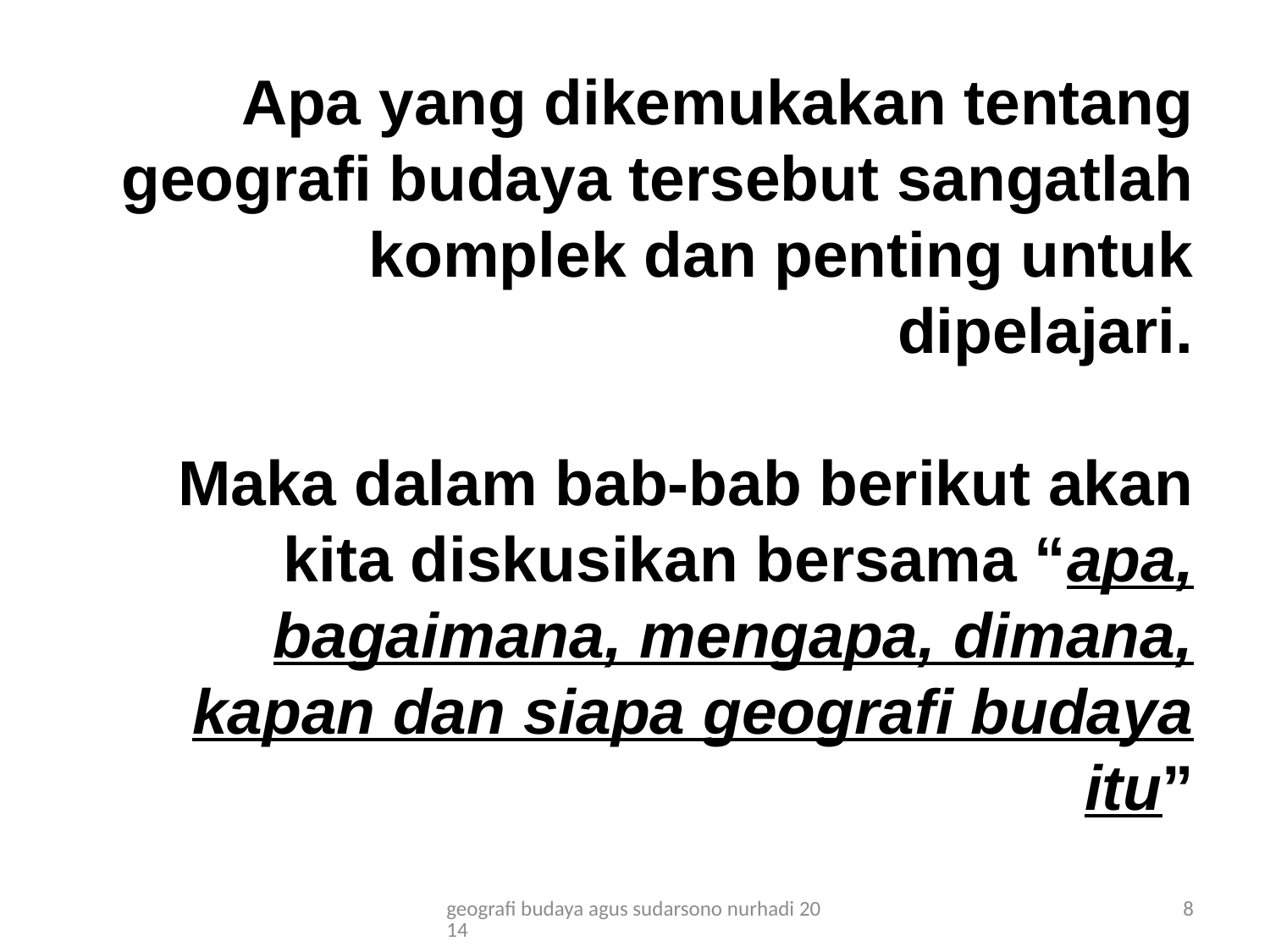

# Apa yang dikemukakan tentang geografi budaya tersebut sangatlah komplek dan penting untuk dipelajari. Maka dalam bab-bab berikut akan kita diskusikan bersama “apa, bagaimana, mengapa, dimana, kapan dan siapa geografi budaya itu”
geografi budaya agus sudarsono nurhadi 2014
8